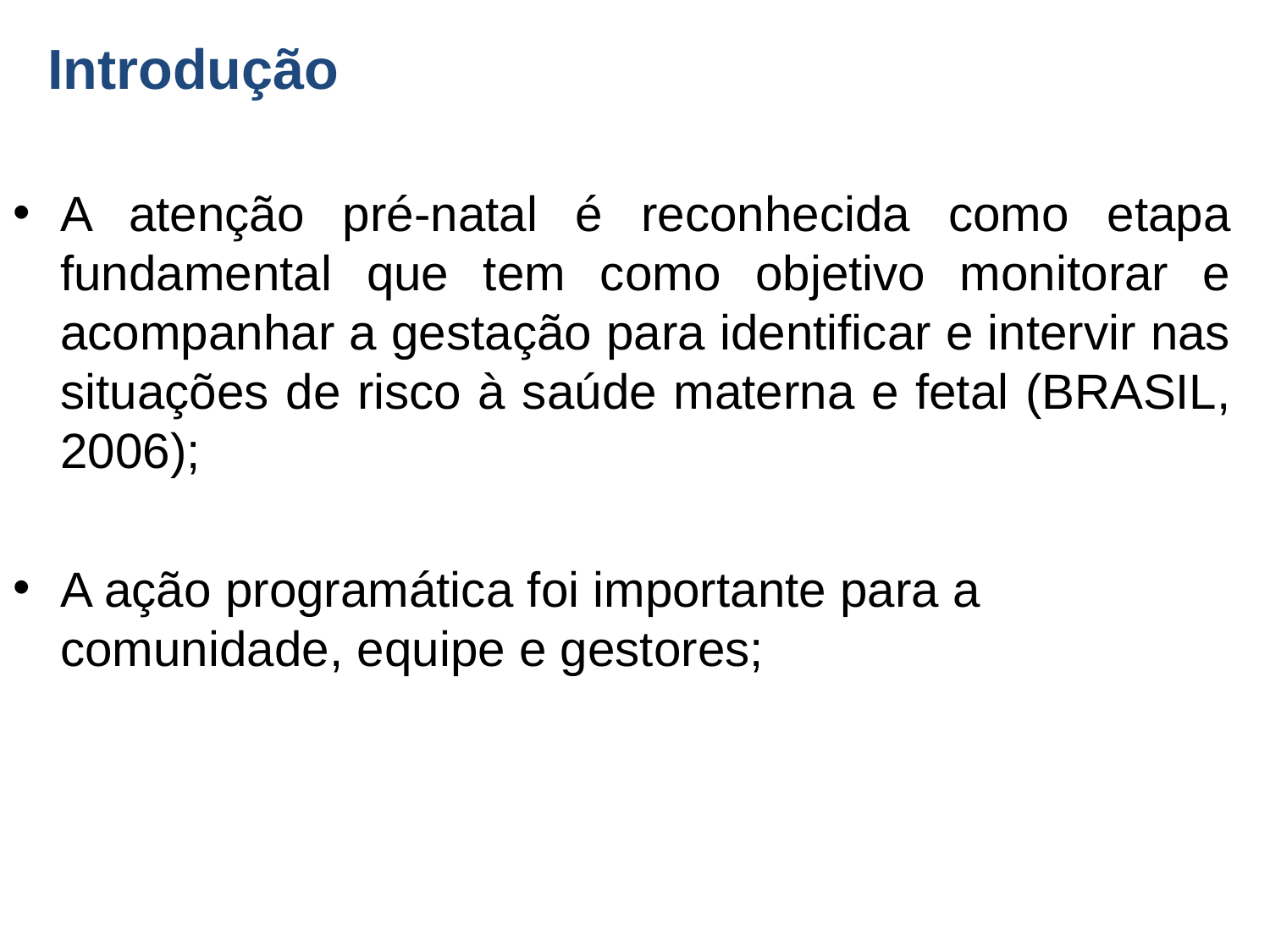

# Introdução
A atenção pré-natal é reconhecida como etapa fundamental que tem como objetivo monitorar e acompanhar a gestação para identificar e intervir nas situações de risco à saúde materna e fetal (BRASIL, 2006);

A ação programática foi importante para a comunidade, equipe e gestores;